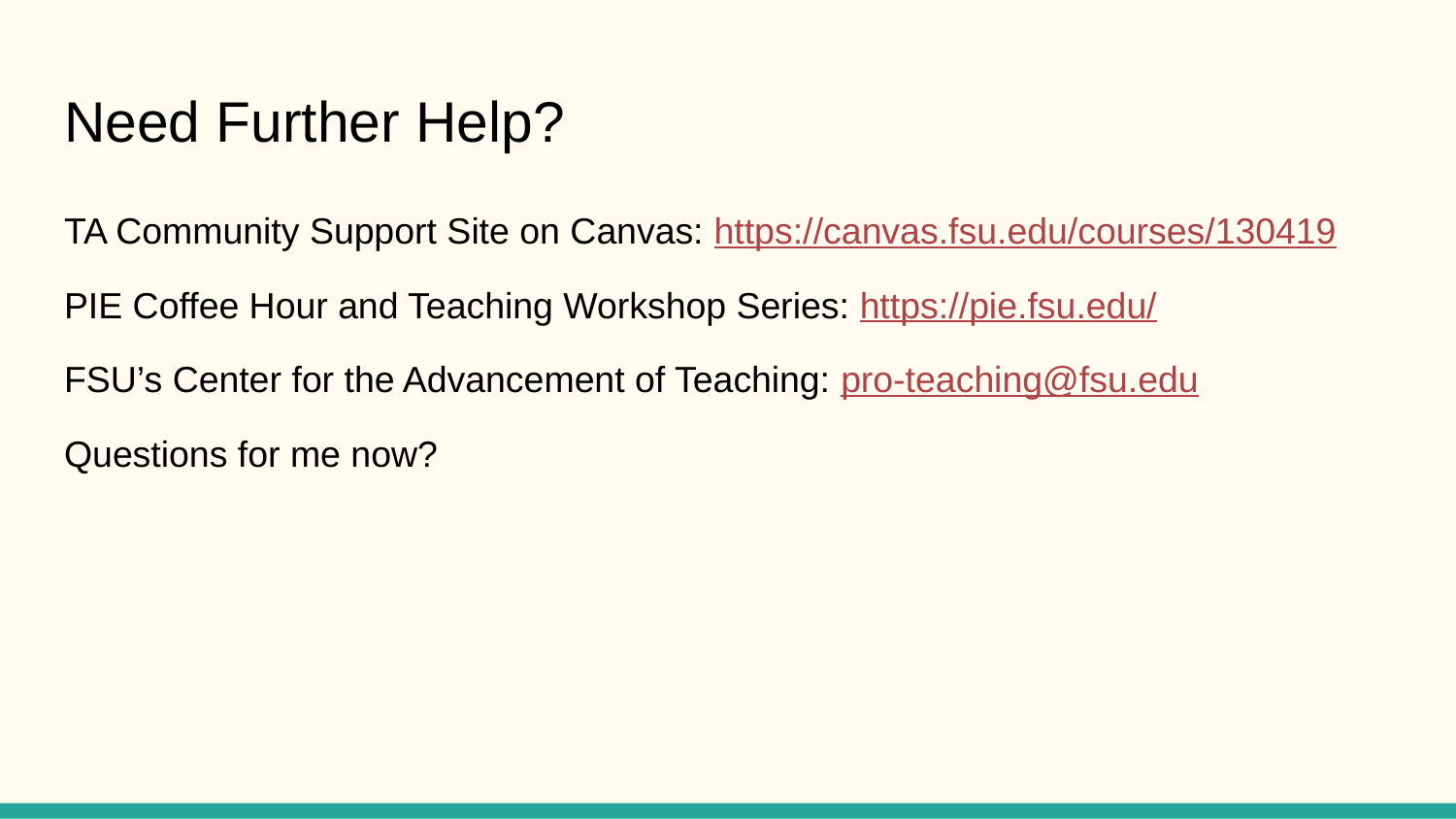

# Need Further Help?
TA Community Support Site on Canvas: https://canvas.fsu.edu/courses/130419
PIE Coffee Hour and Teaching Workshop Series: https://pie.fsu.edu/
FSU’s Center for the Advancement of Teaching: pro-teaching@fsu.edu
Questions for me now?